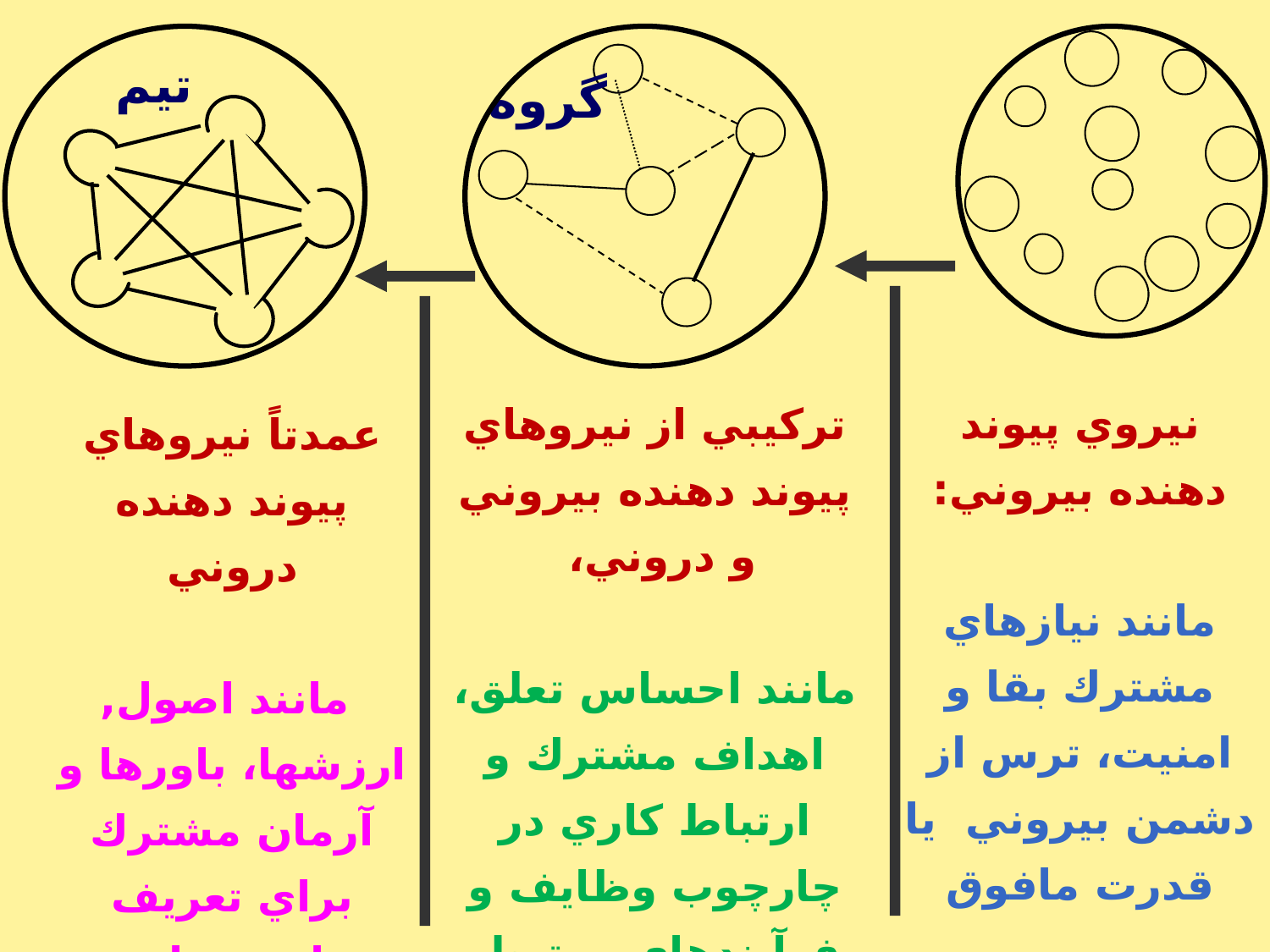

گروه

تيم

نيروي پيوند دهنده بيروني:

مانند نيازهاي مشترك بقا و امنيت، ترس از دشمن بيروني  يا قدرت مافوق
تركيبي از نيروهاي پيوند دهنده بيروني و دروني،

مانند احساس تعلق، اهداف مشترك و ارتباط كاري در چارچوب وظايف و فرآيندهاي مرتبط.
عمدتاً نيروهاي پيوند دهنده دروني

 مانند اصول, ارزشها، باورها و آرمان مشترك براي تعريف چارچوب‏ها در جريان حركت.